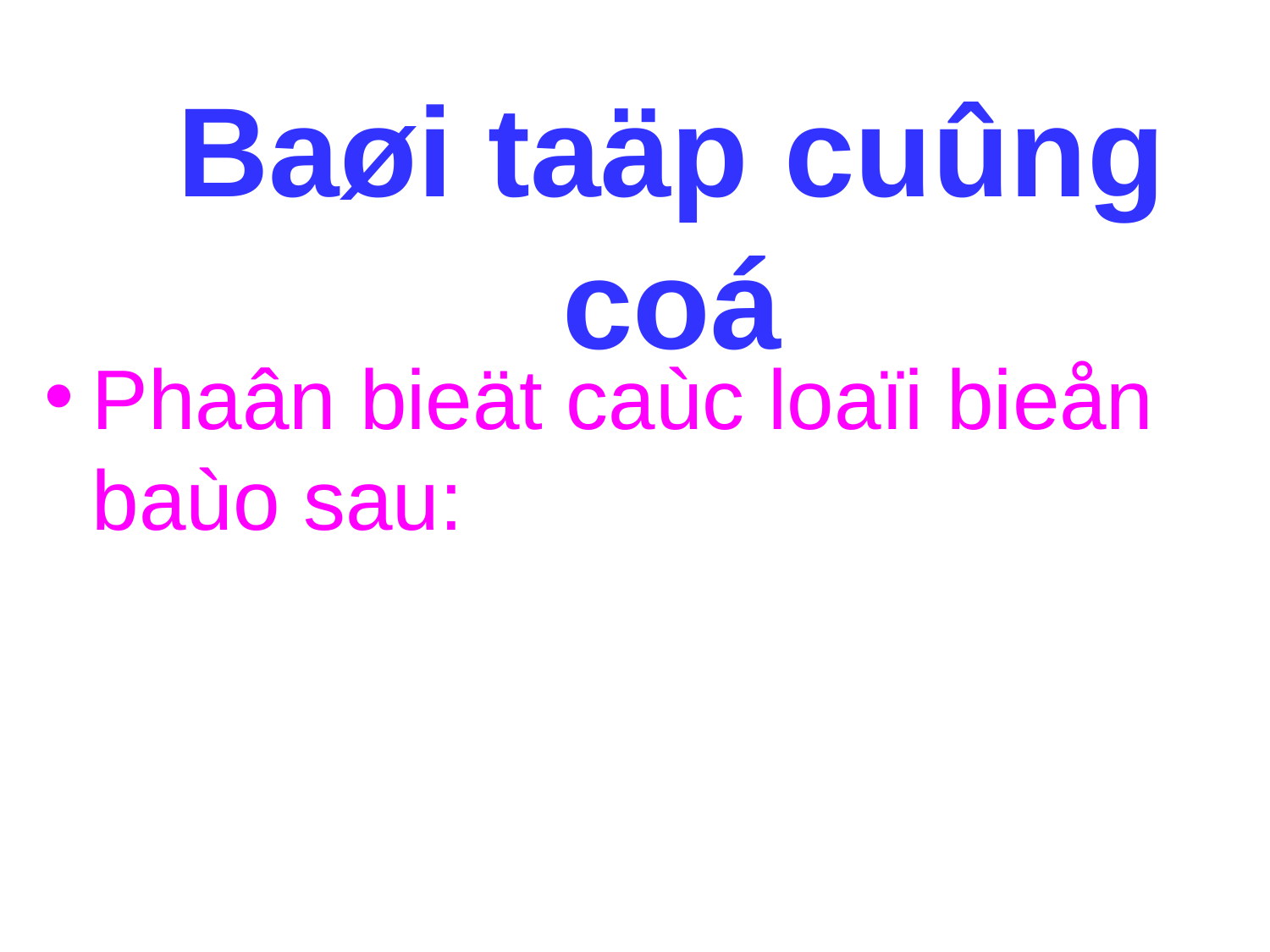

Baøi taäp cuûng coá
# III. LUYEÄN TAÄP:
Phaân bieät caùc loaïi bieån baùo sau: